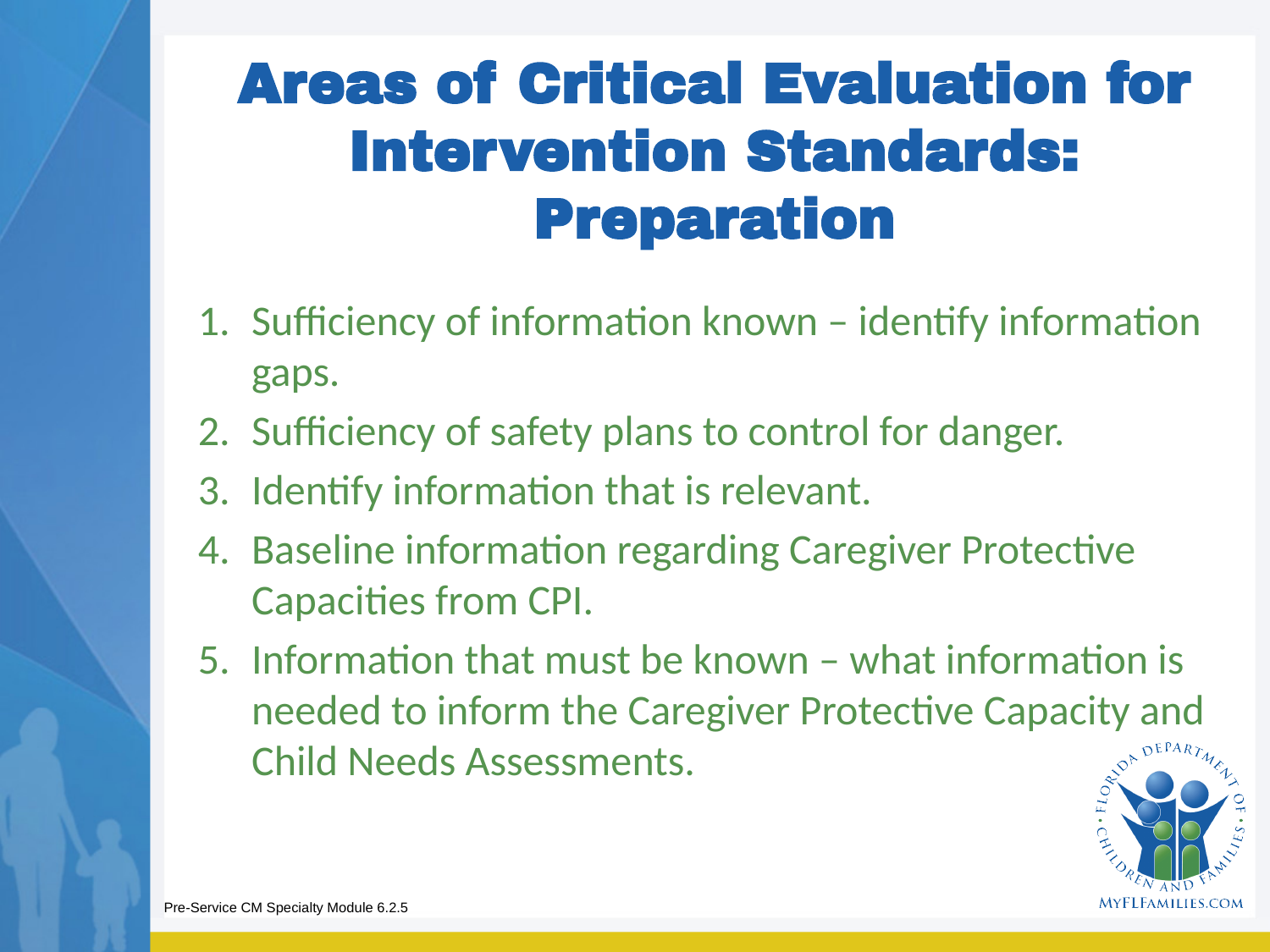

# Areas of Critical Evaluation for Intervention Standards: Preparation
Sufficiency of information known – identify information gaps.
Sufficiency of safety plans to control for danger.
Identify information that is relevant.
Baseline information regarding Caregiver Protective Capacities from CPI.
Information that must be known – what information is needed to inform the Caregiver Protective Capacity and Child Needs Assessments.
Pre-Service CM Specialty Module 6.2.5